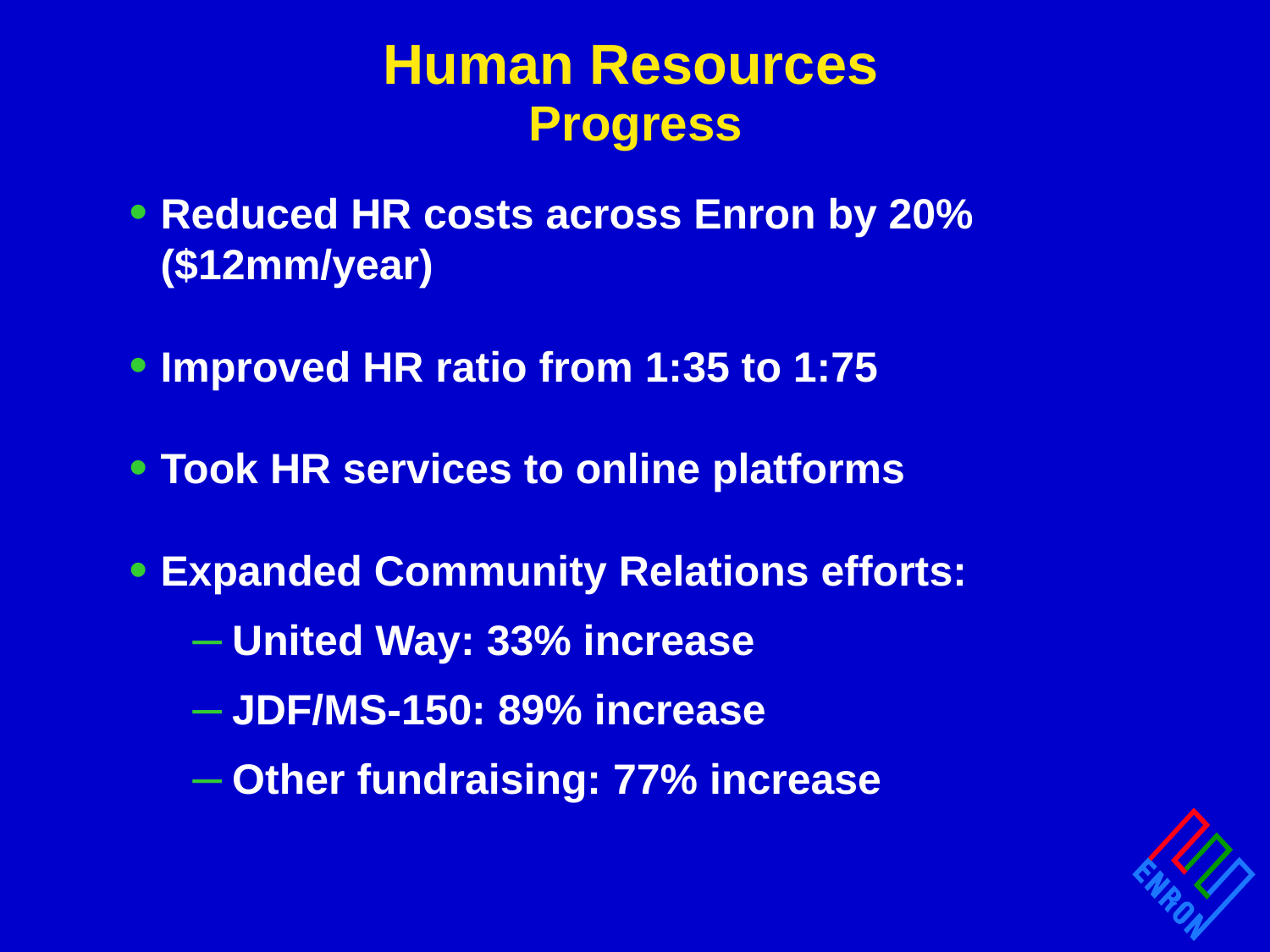

Human Resources
Progress
Reduced HR costs across Enron by 20% ($12mm/year)

Improved HR ratio from 1:35 to 1:75

Took HR services to online platforms

Expanded Community Relations efforts:
United Way: 33% increase
JDF/MS-150: 89% increase
Other fundraising: 77% increase